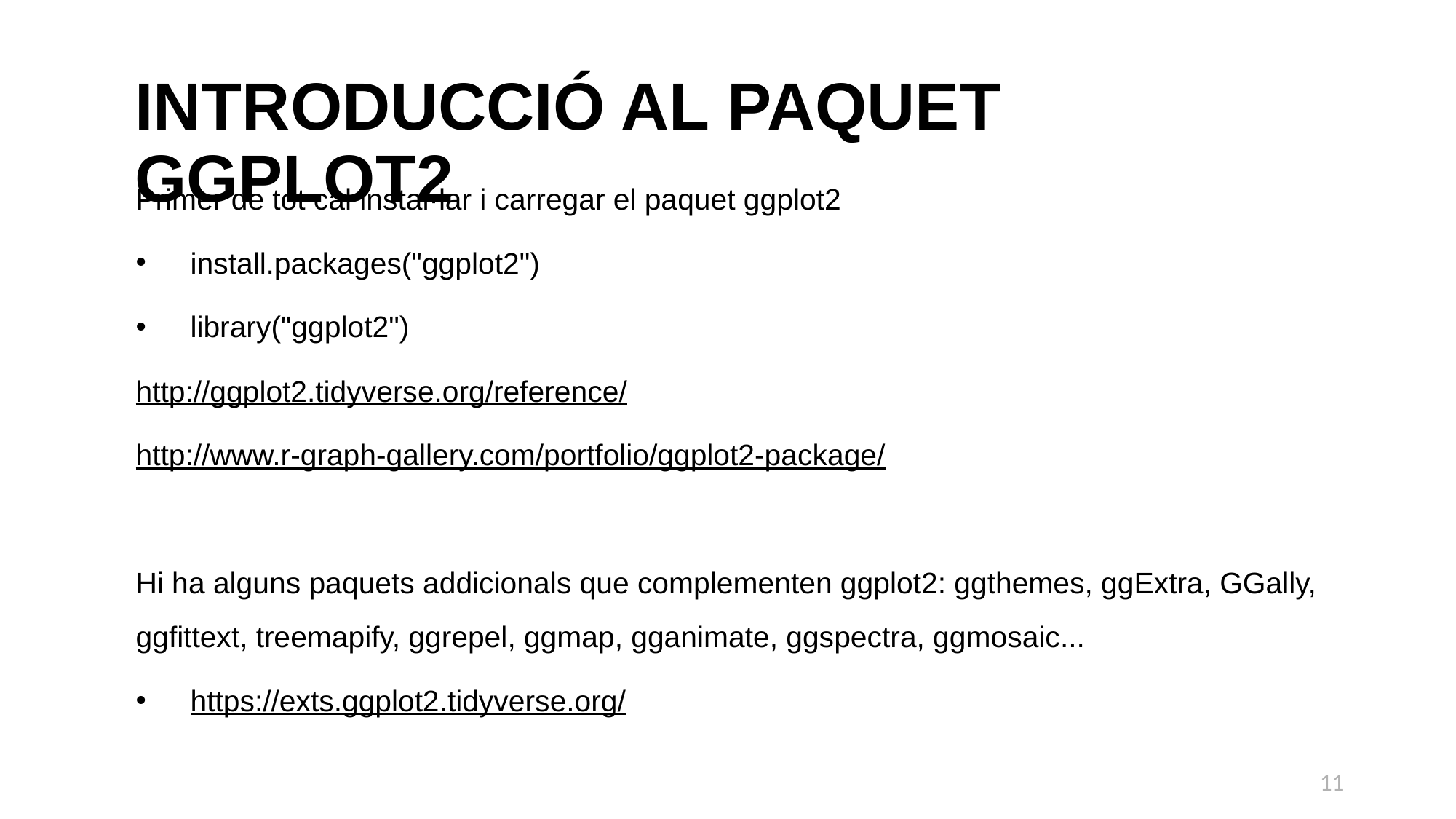

Introducció al paquet ggplot2
Primer de tot cal instal·lar i carregar el paquet ggplot2
install.packages("ggplot2")
library("ggplot2")
http://ggplot2.tidyverse.org/reference/
http://www.r-graph-gallery.com/portfolio/ggplot2-package/

Hi ha alguns paquets addicionals que complementen ggplot2: ggthemes, ggExtra, GGally, ggfittext, treemapify, ggrepel, ggmap, gganimate, ggspectra, ggmosaic...
https://exts.ggplot2.tidyverse.org/
11